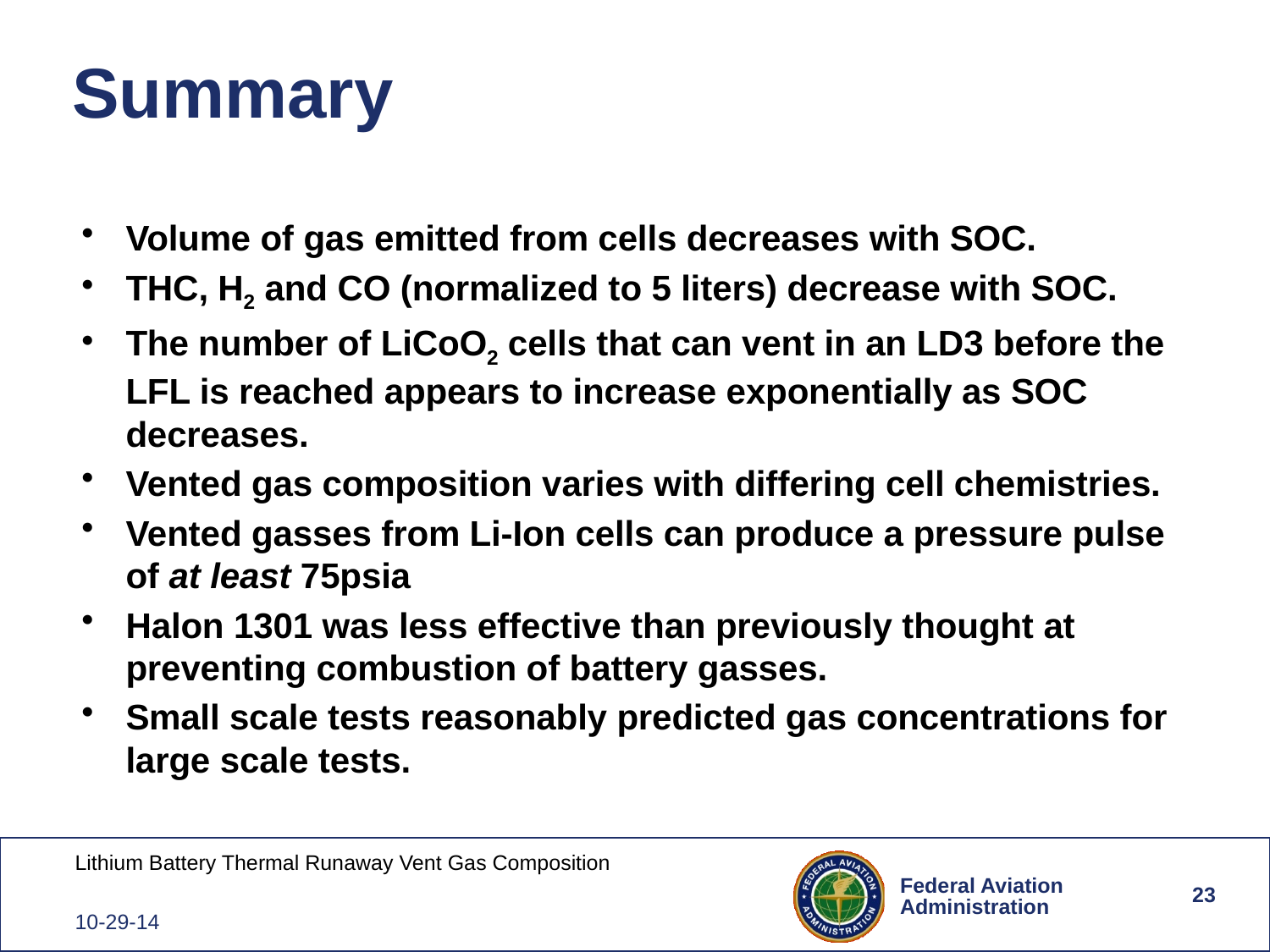

# Summary
Volume of gas emitted from cells decreases with SOC.
THC, H2 and CO (normalized to 5 liters) decrease with SOC.
The number of LiCoO2 cells that can vent in an LD3 before the LFL is reached appears to increase exponentially as SOC decreases.
Vented gas composition varies with differing cell chemistries.
Vented gasses from Li-Ion cells can produce a pressure pulse of at least 75psia
Halon 1301 was less effective than previously thought at preventing combustion of battery gasses.
Small scale tests reasonably predicted gas concentrations for large scale tests.

23